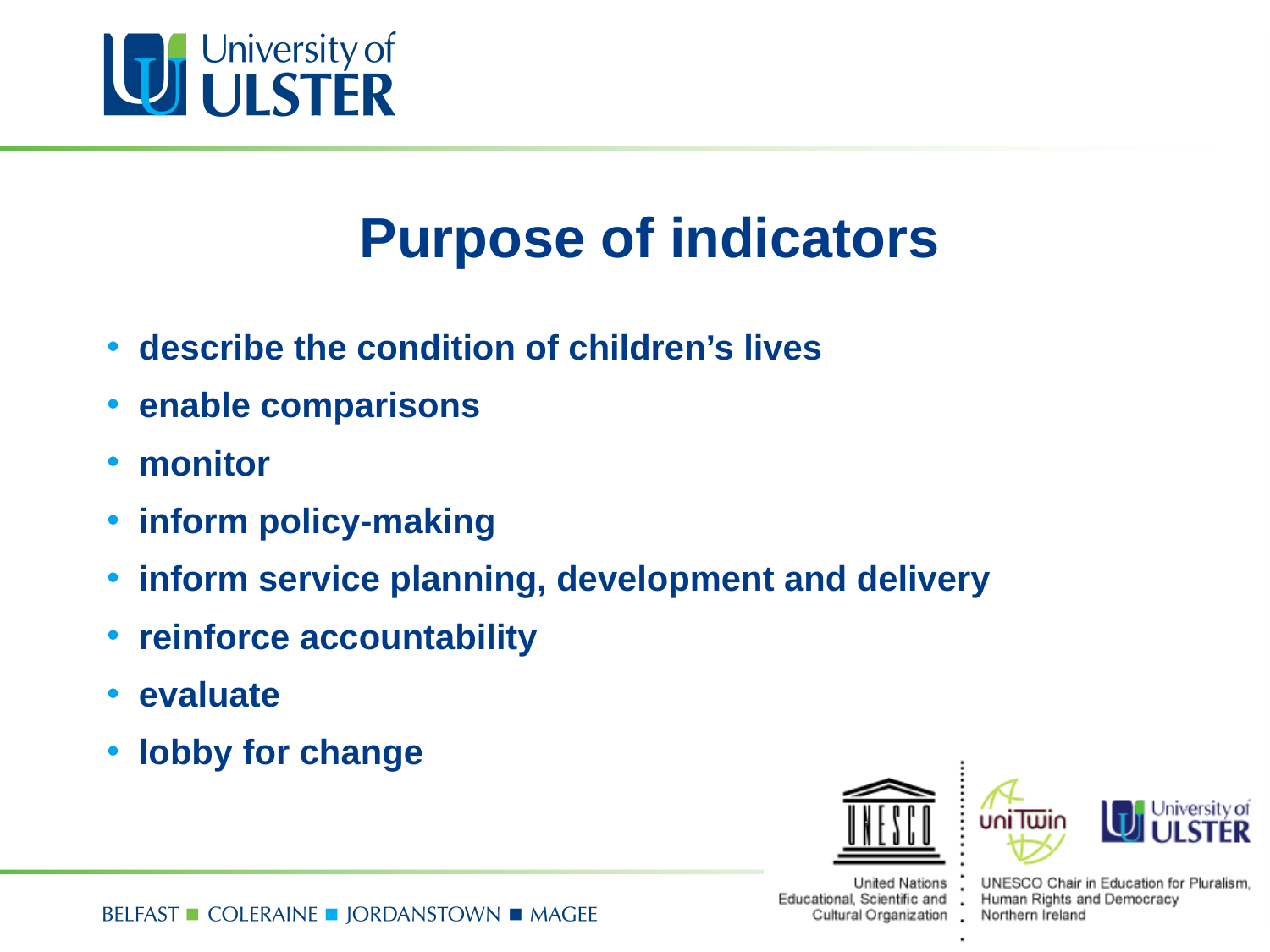

# Purpose of indicators
  describe the condition of children’s lives
  enable comparisons
  monitor
  inform policy-making
  inform service planning, development and delivery
  reinforce accountability
  evaluate
  lobby for change